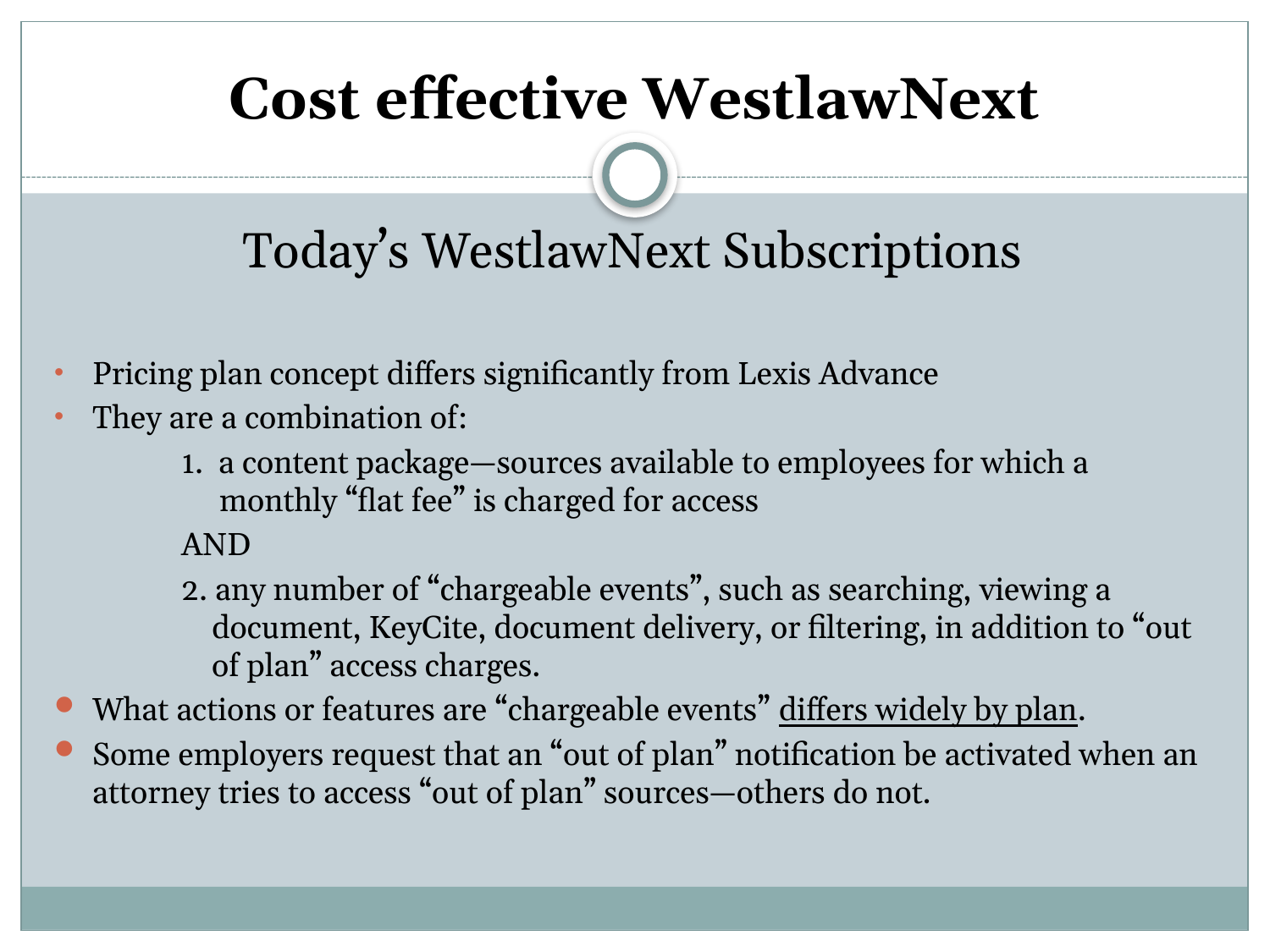

# Cost effective WestlawNext
Today’s WestlawNext Subscriptions

Pricing plan concept differs significantly from Lexis Advance
They are a combination of:
	1.  a content package—sources available to employees for which a 		     monthly “flat fee” is charged for access
	AND
	2. any number of “chargeable events”, such as searching, viewing a 	 	    document, KeyCite, document delivery, or filtering, in addition to “out 	    of plan” access charges.
What actions or features are “chargeable events” differs widely by plan.
Some employers request that an “out of plan” notification be activated when an attorney tries to access “out of plan” sources—others do not.